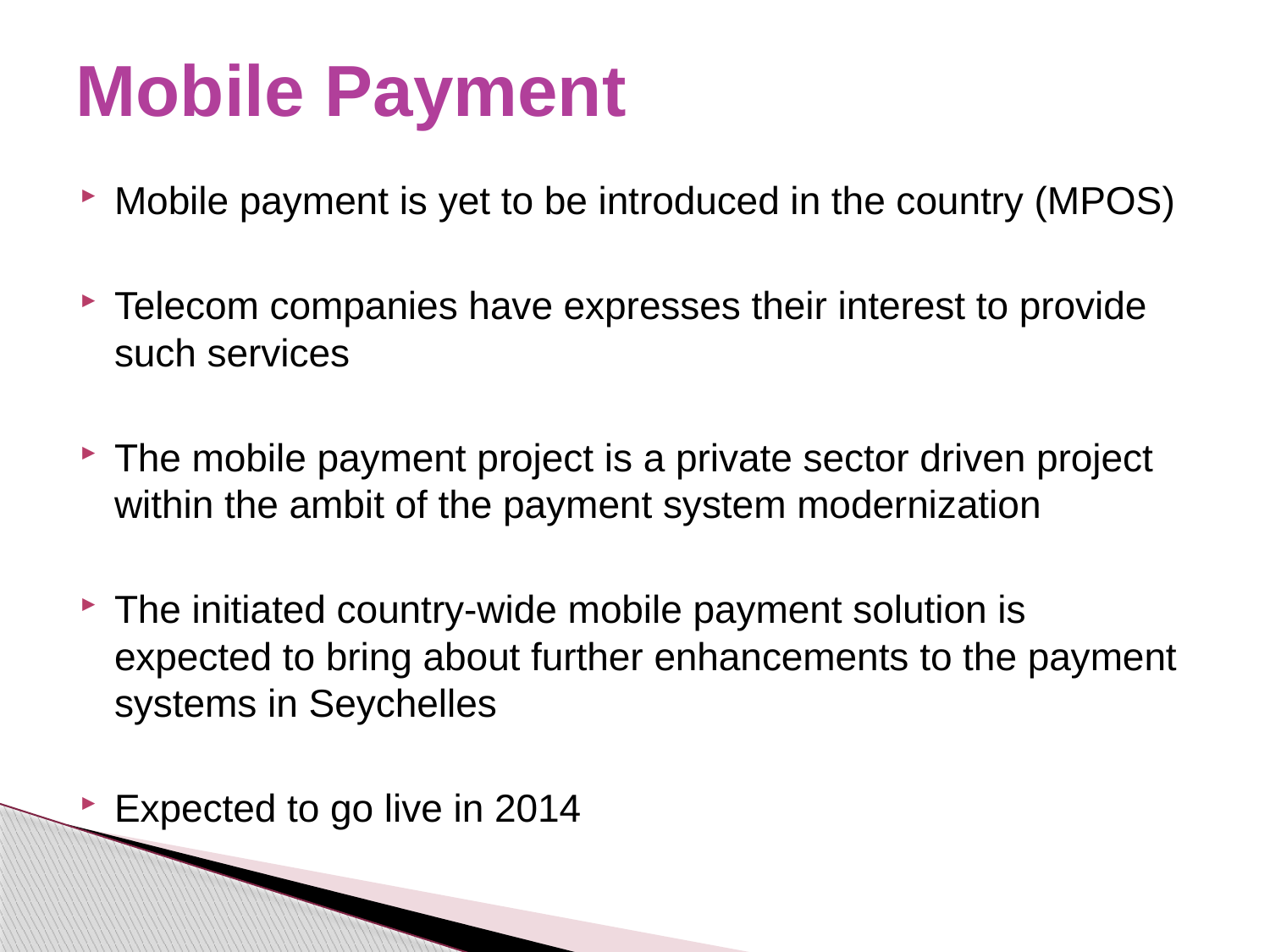

# Mobile Payment
Mobile payment is yet to be introduced in the country (MPOS)

Telecom companies have expresses their interest to provide such services

The mobile payment project is a private sector driven project within the ambit of the payment system modernization

The initiated country-wide mobile payment solution is expected to bring about further enhancements to the payment systems in Seychelles

Expected to go live in 2014